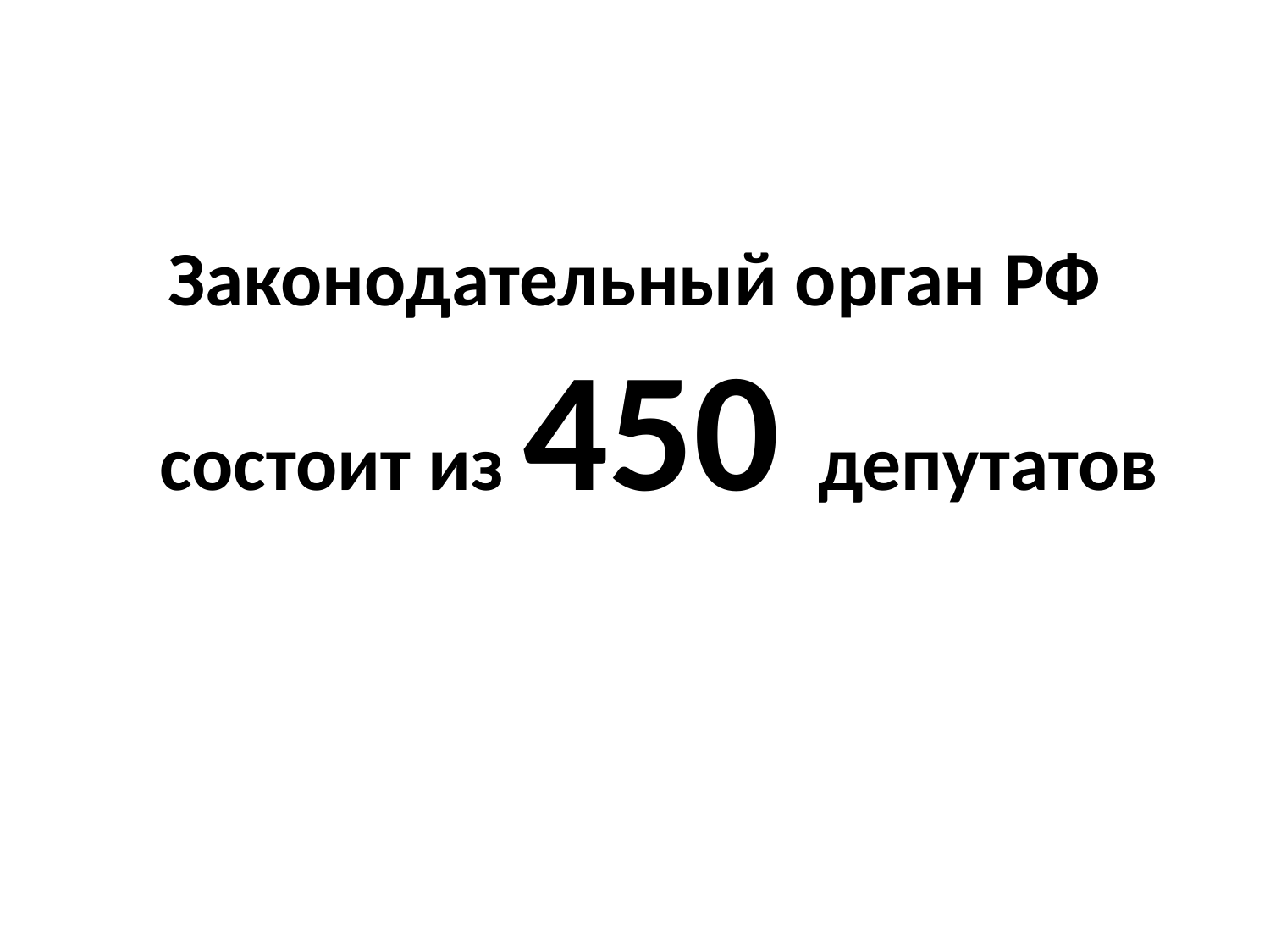

Законодательный орган РФ состоит из 450 депутатов